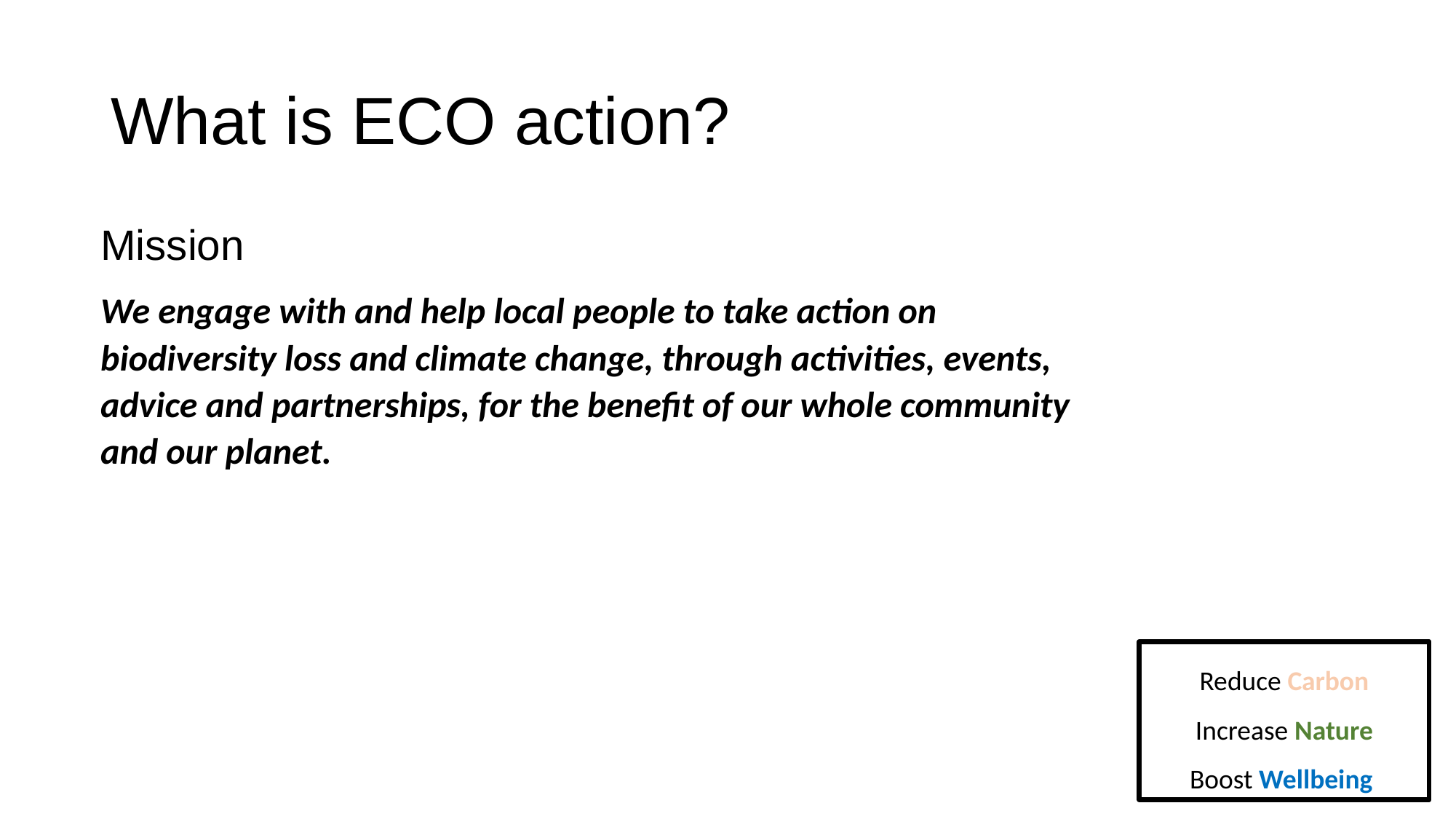

# What is ECO action?
Mission
We engage with and help local people to take action on biodiversity loss and climate change, through activities, events, advice and partnerships, for the benefit of our whole community and our planet.

Reduce Carbon
Increase Nature
Boost Wellbeing